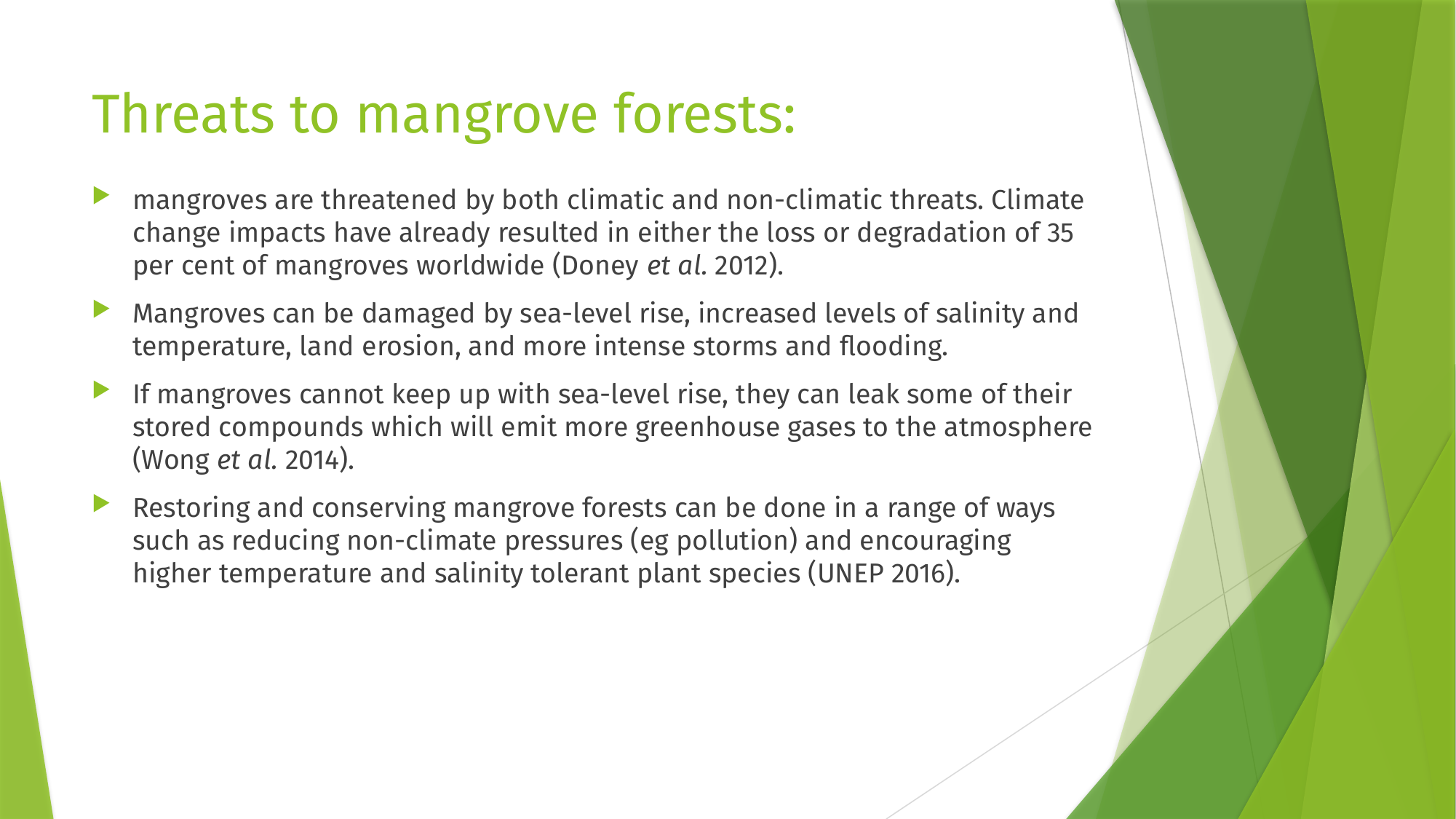

# Threats to mangrove forests:
mangroves are threatened by both climatic and non-climatic threats. Climate change impacts have already resulted in either the loss or degradation of 35 per cent of mangroves worldwide (Doney et al. 2012).
Mangroves can be damaged by sea-level rise, increased levels of salinity and temperature, land erosion, and more intense storms and flooding.
If mangroves cannot keep up with sea-level rise, they can leak some of their stored compounds which will emit more greenhouse gases to the atmosphere (Wong et al. 2014).
Restoring and conserving mangrove forests can be done in a range of ways such as reducing non-climate pressures (eg pollution) and encouraging higher temperature and salinity tolerant plant species (UNEP 2016).